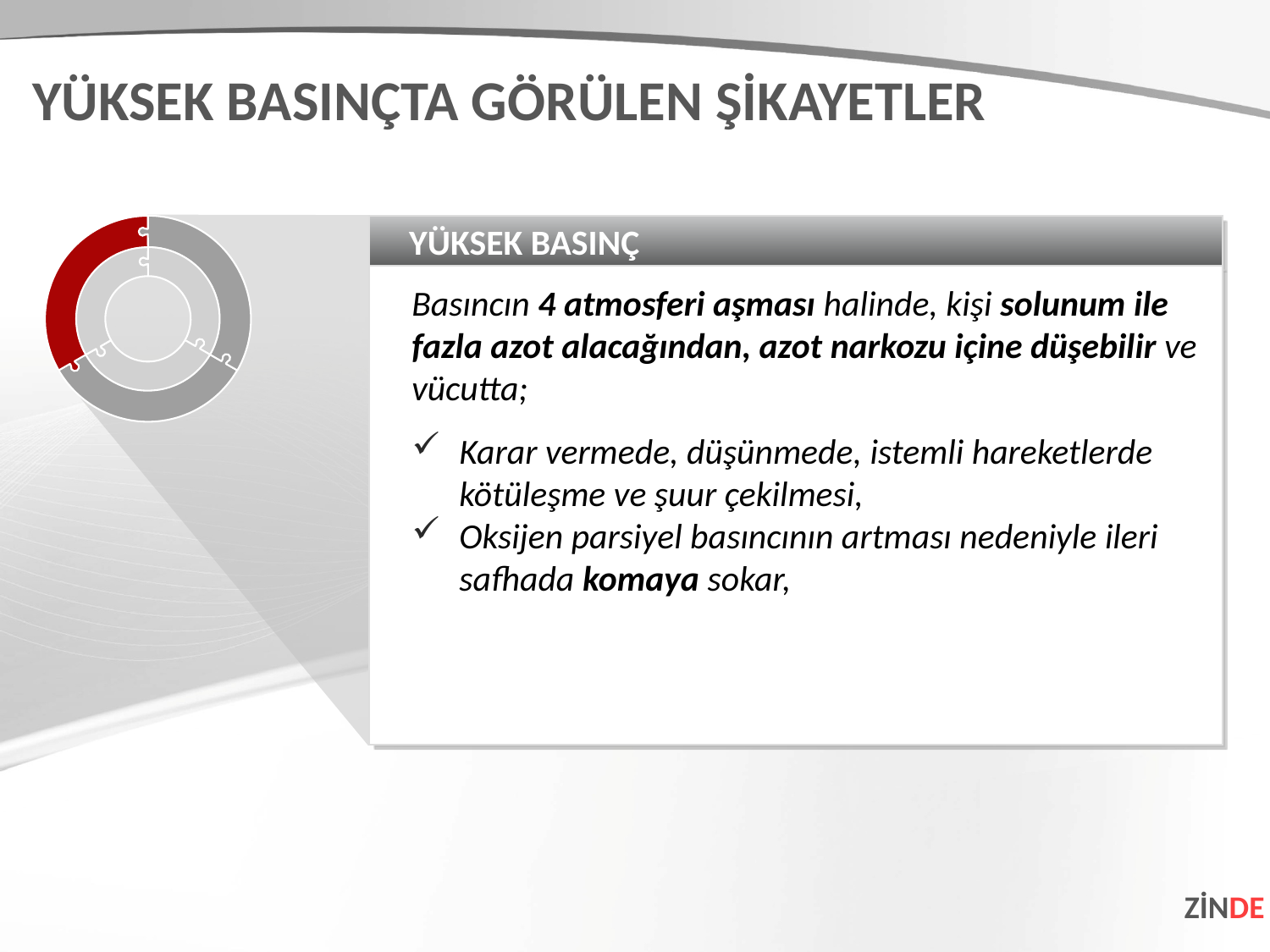

YÜKSEK BASINÇTA GÖRÜLEN ŞİKAYETLER

YÜKSEK BASINÇ
Basıncın 4 atmosferi aşması halinde, kişi solunum ile fazla azot alacağından, azot narkozu içine düşebilir ve vücutta;

Karar vermede, düşünmede, istemli hareketlerde kötüleşme ve şuur çekilmesi,
Oksijen parsiyel basıncının artması nedeniyle ileri safhada komaya sokar,
ZİNDE